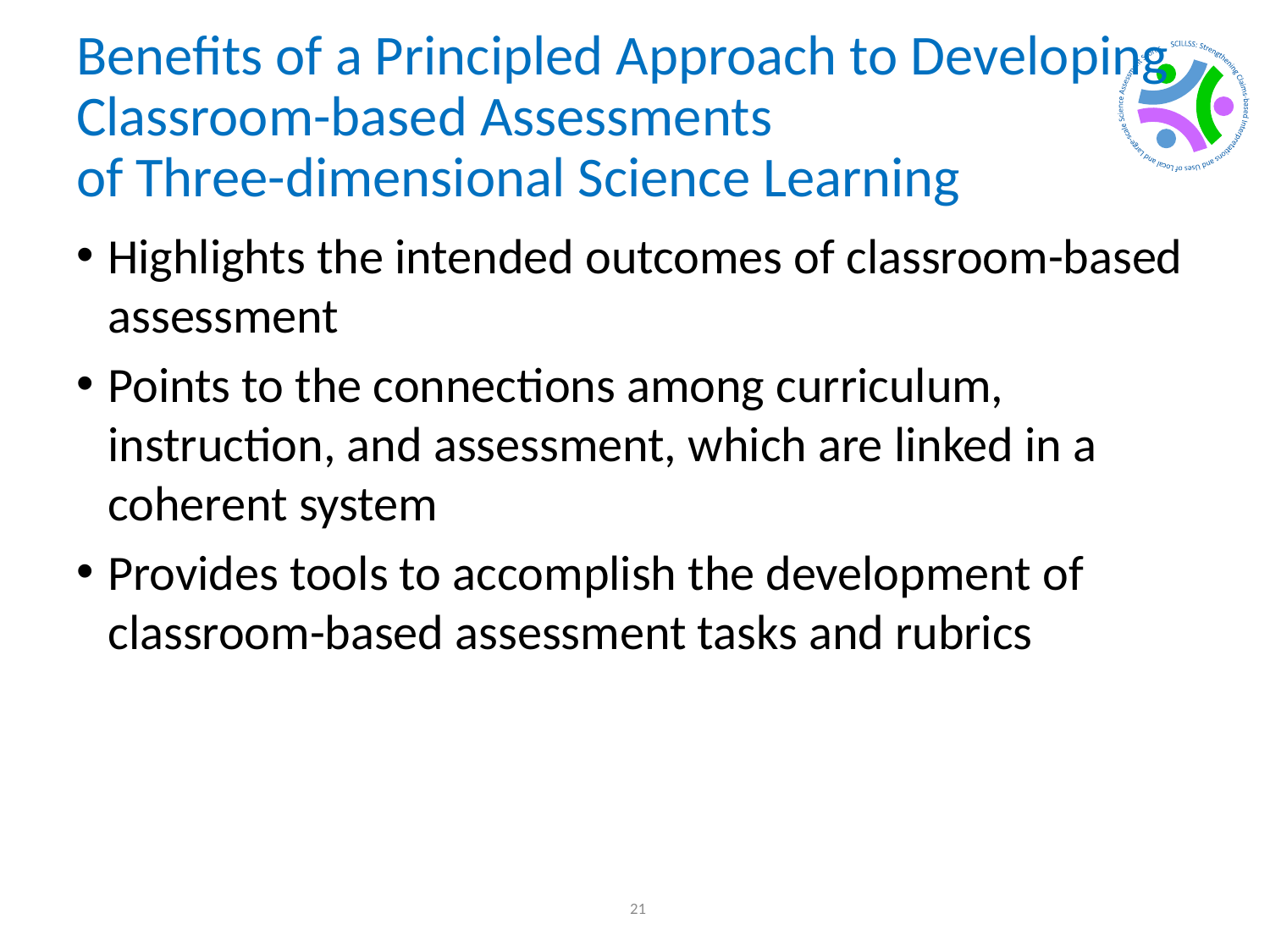

# Benefits of a Principled Approach to Developing Classroom-based Assessments of Three-dimensional Science Learning
Highlights the intended outcomes of classroom-based assessment
Points to the connections among curriculum, instruction, and assessment, which are linked in a coherent system
Provides tools to accomplish the development of classroom-based assessment tasks and rubrics